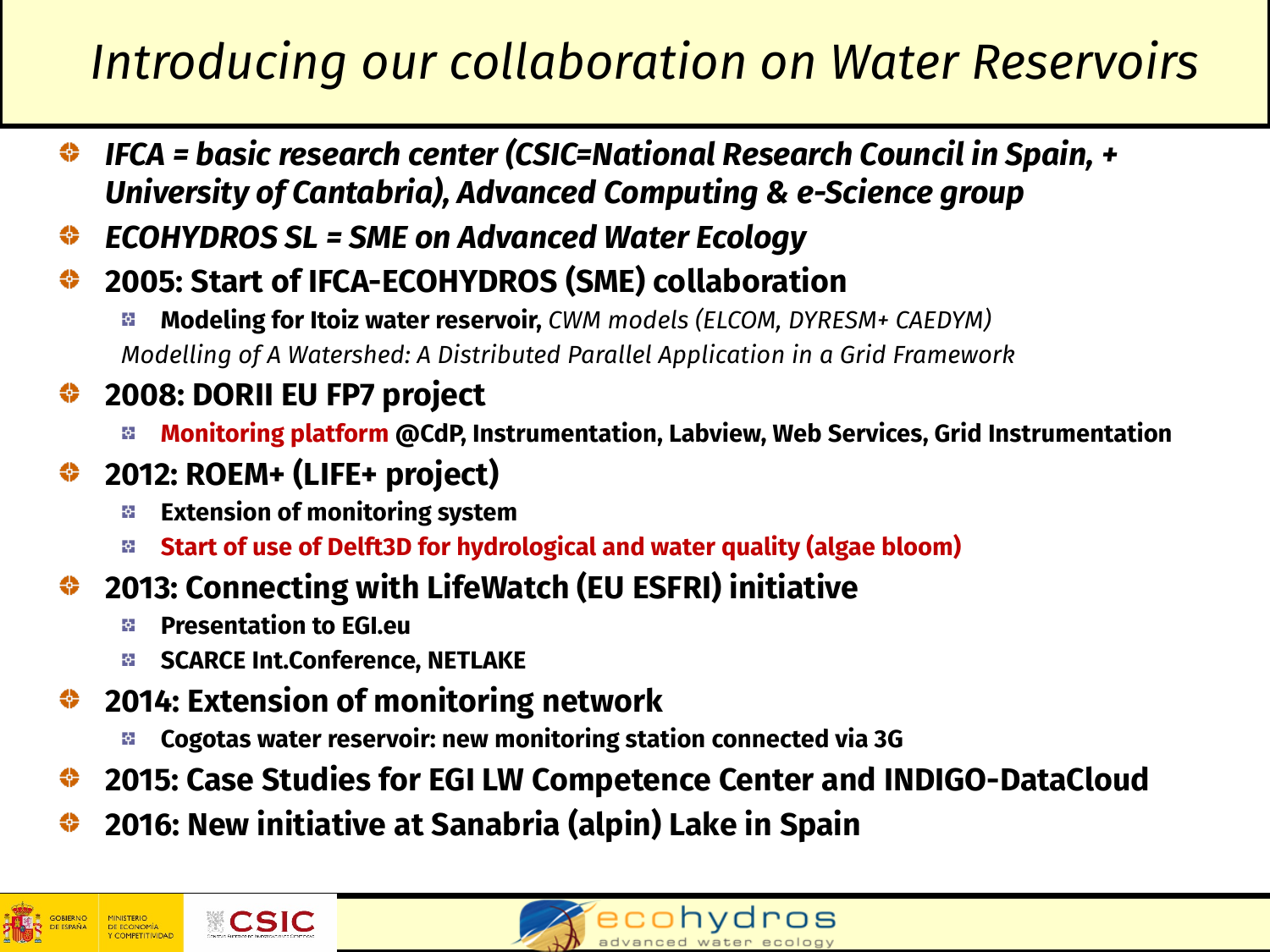

# Introducing our collaboration on Water Reservoirs
IFCA = basic research center (CSIC=National Research Council in Spain, + University of Cantabria), Advanced Computing & e-Science group
ECOHYDROS SL = SME on Advanced Water Ecology
2005: Start of IFCA-ECOHYDROS (SME) collaboration
Modeling for Itoiz water reservoir, CWM models (ELCOM, DYRESM+ CAEDYM)
Modelling of A Watershed: A Distributed Parallel Application in a Grid Framework
2008: DORII EU FP7 project
Monitoring platform @CdP, Instrumentation, Labview, Web Services, Grid Instrumentation
2012: ROEM+ (LIFE+ project)
Extension of monitoring system
Start of use of Delft3D for hydrological and water quality (algae bloom)
2013: Connecting with LifeWatch (EU ESFRI) initiative
Presentation to EGI.eu
SCARCE Int.Conference, NETLAKE
2014: Extension of monitoring network
Cogotas water reservoir: new monitoring station connected via 3G
2015: Case Studies for EGI LW Competence Center and INDIGO-DataCloud
2016: New initiative at Sanabria (alpin) Lake in Spain